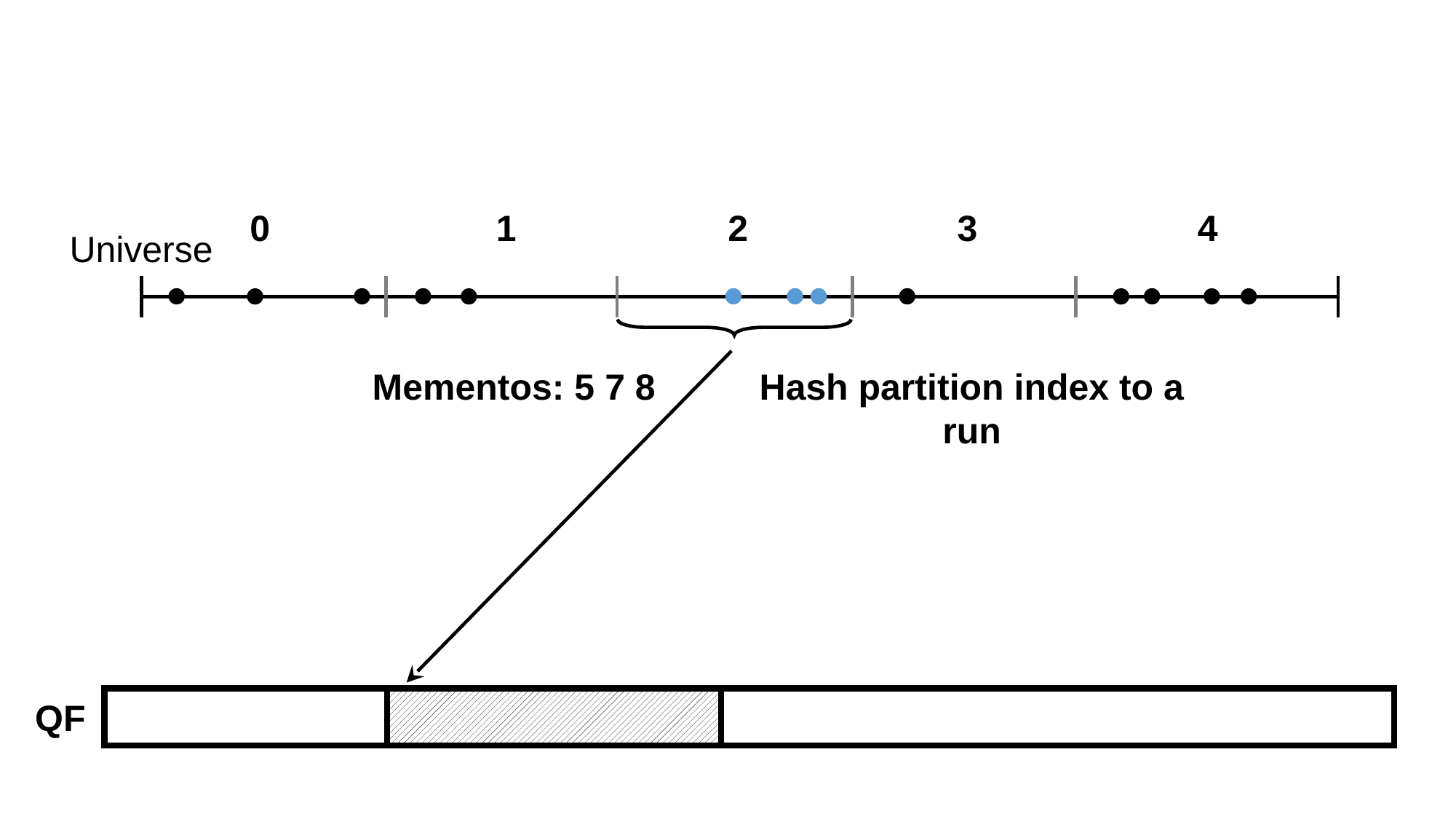

0
1
2
3
4

Universe

Mementos: 5 7 8
Hash partition index to a run

QF